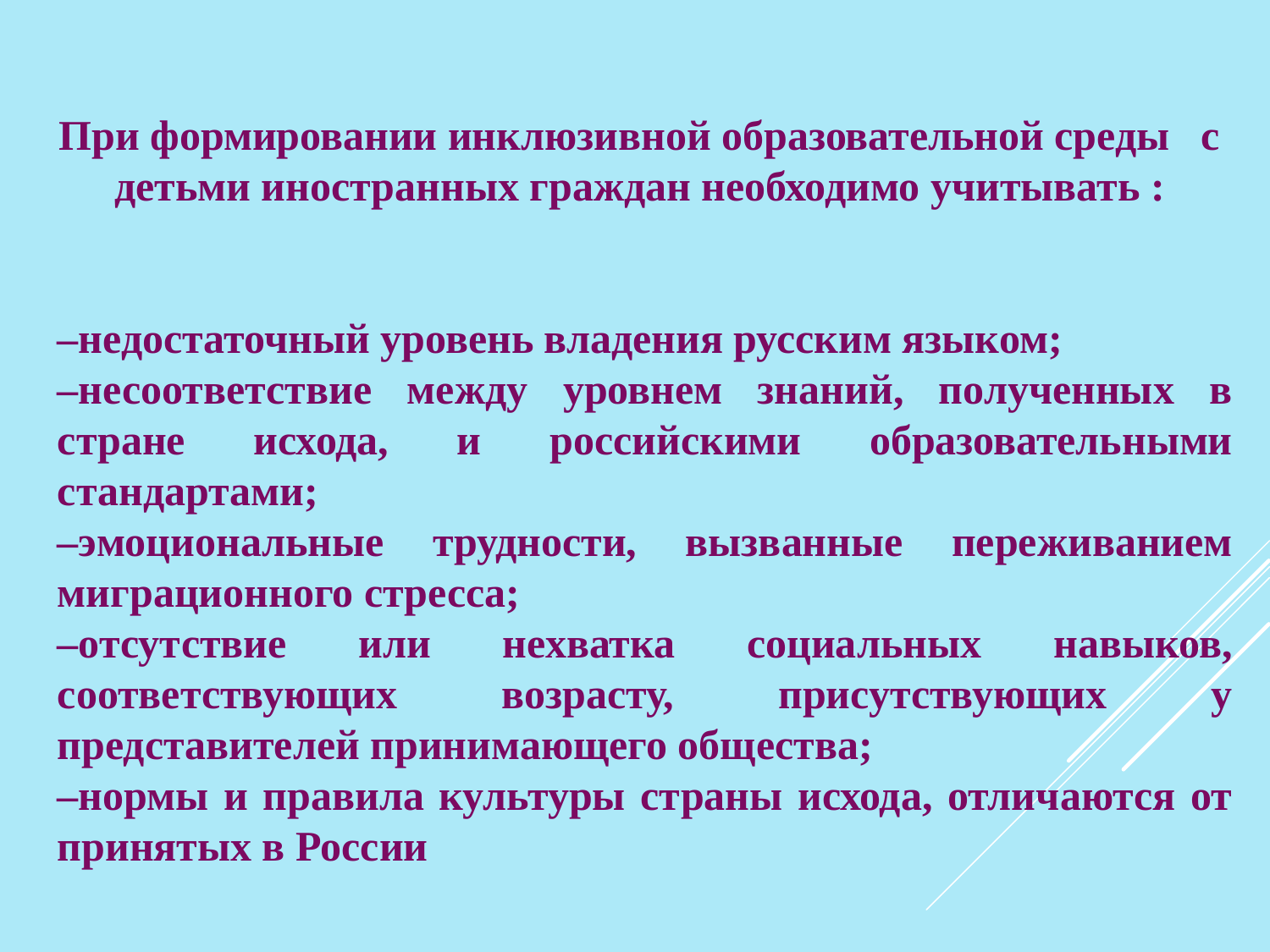

При формировании инклюзивной образовательной среды   с  детьми иностранных граждан необходимо учитывать :

–недостаточный уровень владения русским языком;
–несоответствие между уровнем знаний, полученных в стране исхода, и российскими образовательными стандартами;
–эмоциональные трудности, вызванные переживанием миграционного стресса;
–отсутствие или нехватка социальных навыков, соответствующих возрасту, присутствующих у представителей принимающего общества;
–нормы и правила культуры страны исхода, отличаются от принятых в России